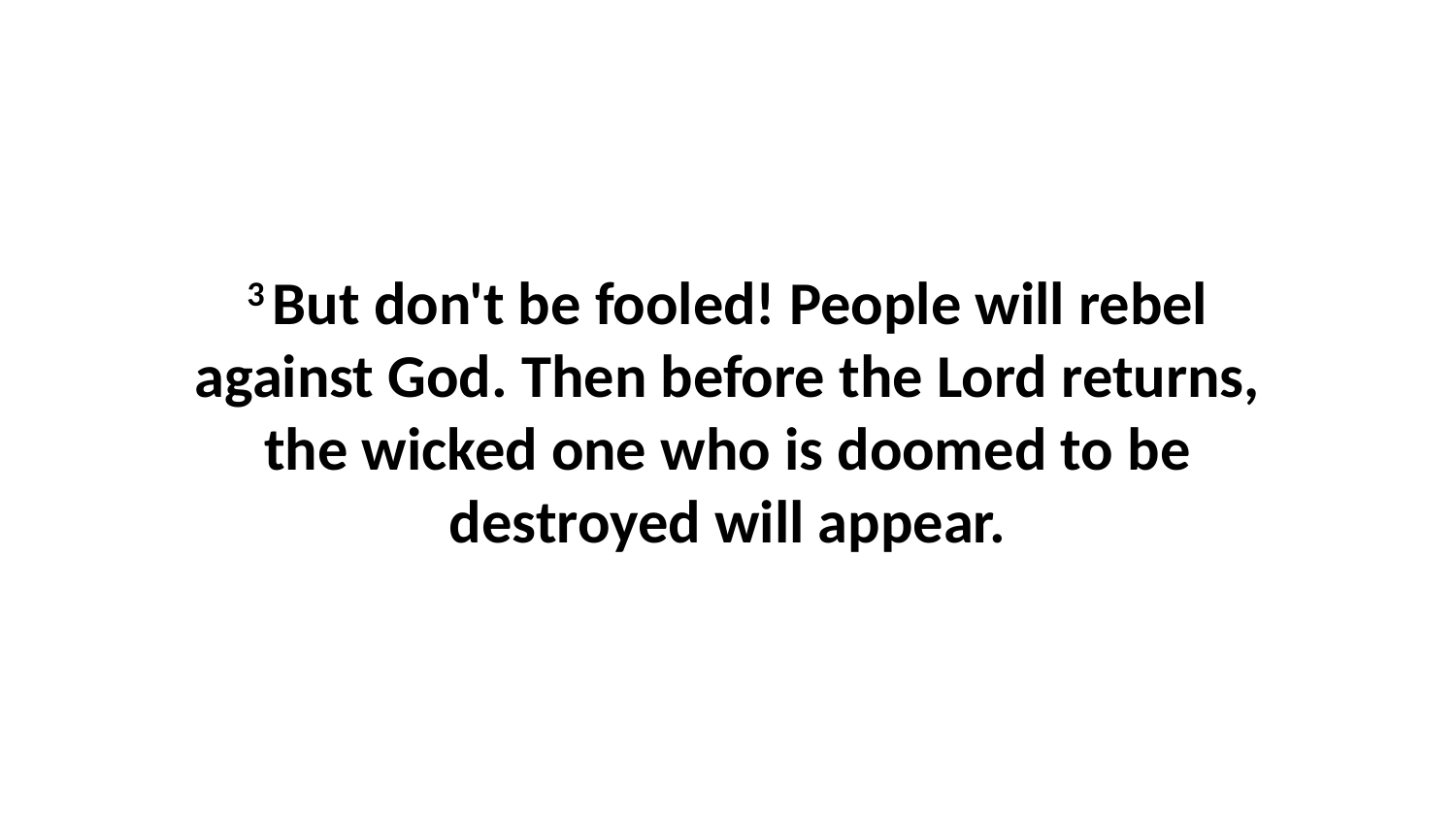

3 But don't be fooled! People will rebel against God. Then before the Lord returns, the wicked one who is doomed to be destroyed will appear.